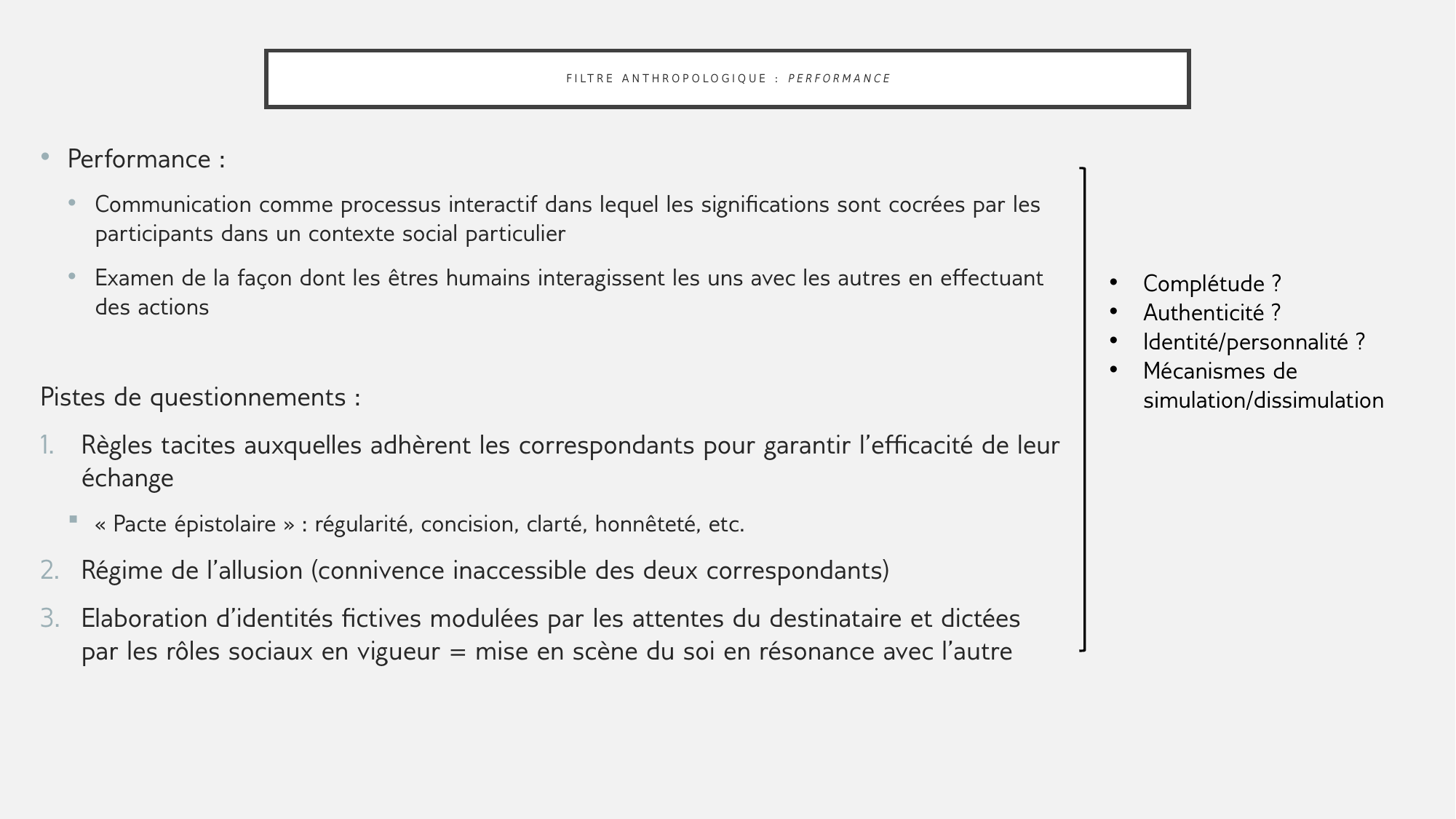

# Filtre anthropologique : performance
Performance :
Communication comme processus interactif dans lequel les significations sont cocrées par les participants dans un contexte social particulier
Examen de la façon dont les êtres humains interagissent les uns avec les autres en effectuant des actions

Pistes de questionnements :
Règles tacites auxquelles adhèrent les correspondants pour garantir l’efficacité de leur échange
« Pacte épistolaire » : régularité, concision, clarté, honnêteté, etc.
Régime de l’allusion (connivence inaccessible des deux correspondants)
Elaboration d’identités fictives modulées par les attentes du destinataire et dictées par les rôles sociaux en vigueur = mise en scène du soi en résonance avec l’autre

Complétude ?
Authenticité ?
Identité/personnalité ?
Mécanismes de simulation/dissimulation